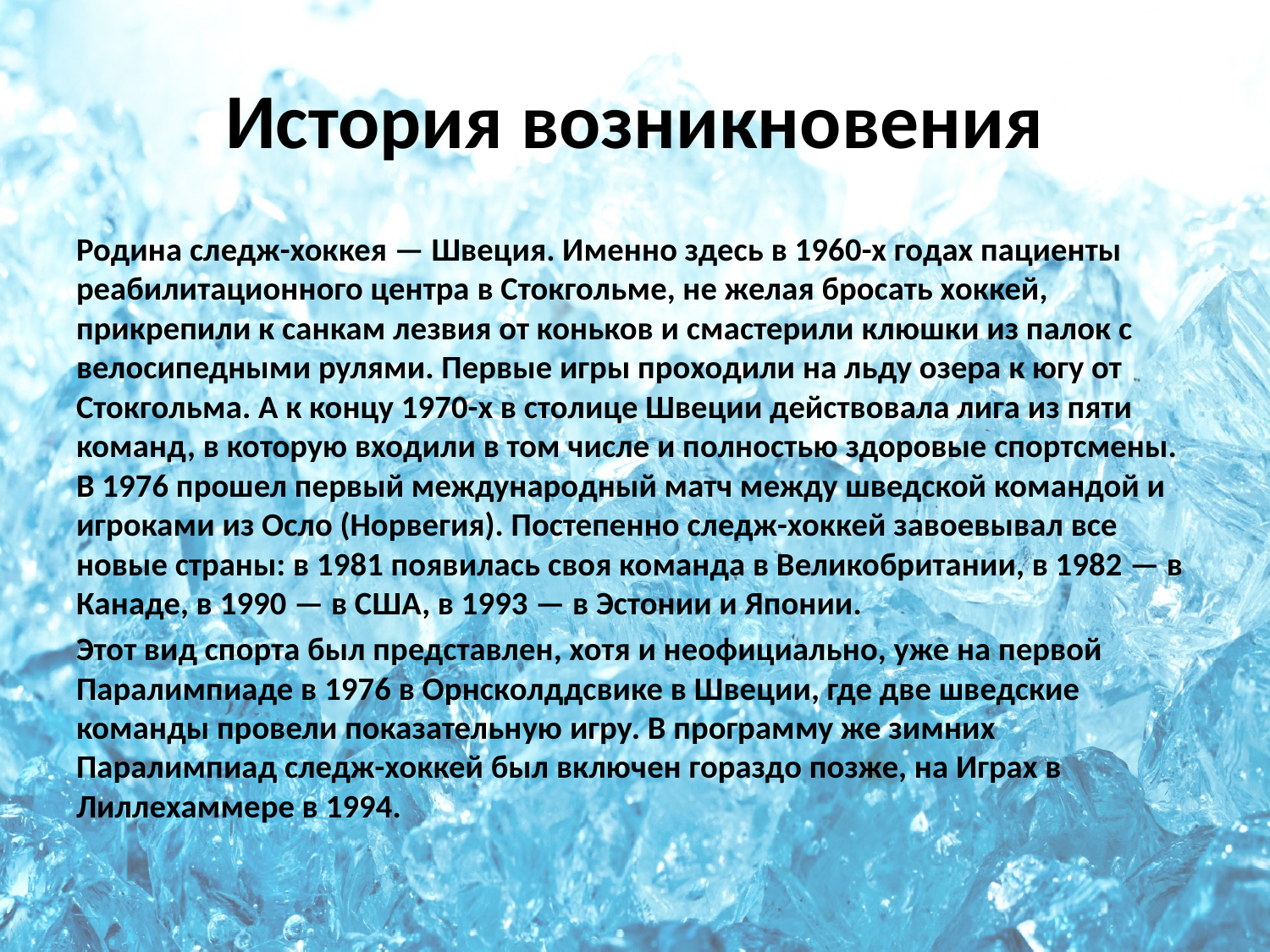

# История возникновения
Родина следж-хоккея — Швеция. Именно здесь в 1960-х годах пациенты реабилитационного центра в Стокгольме, не желая бросать хоккей, прикрепили к санкам лезвия от коньков и смастерили клюшки из палок с велосипедными рулями. Первые игры проходили на льду озера к югу от Стокгольма. А к концу 1970-х в столице Швеции действовала лига из пяти команд, в которую входили в том числе и полностью здоровые спортсмены. В 1976 прошел первый международный матч между шведской командой и игроками из Осло (Норвегия). Постепенно следж-хоккей завоевывал все новые страны: в 1981 появилась своя команда в Великобритании, в 1982 — в Канаде, в 1990 — в США, в 1993 — в Эстонии и Японии.
Этот вид спорта был представлен, хотя и неофициально, уже на первой Паралимпиаде в 1976 в Орнсколддсвике в Швеции, где две шведские команды провели показательную игру. В программу же зимних Паралимпиад следж-хоккей был включен гораздо позже, на Играх в Лиллехаммере в 1994.